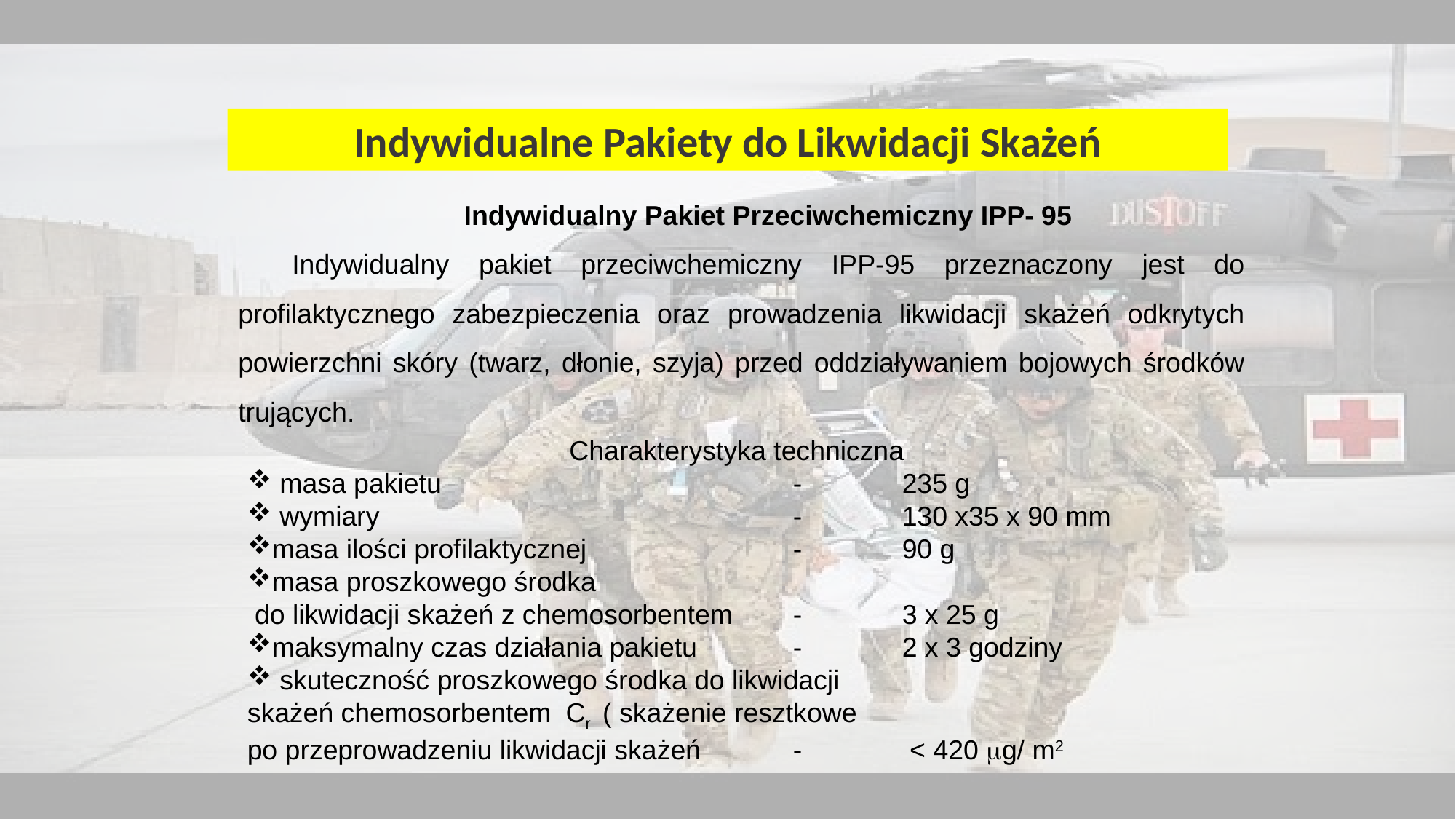

Indywidualne Pakiety do Likwidacji Skażeń
Indywidualny Pakiet Przeciwchemiczny IPP- 95
Indywidualny pakiet przeciwchemiczny IPP-95 przeznaczony jest do profilaktycznego zabezpieczenia oraz prowadzenia likwidacji skażeń odkrytych powierzchni skóry (twarz, dłonie, szyja) przed oddziaływaniem bojowych środków trujących.
Charakterystyka techniczna
 masa pakietu 				-	235 g
 wymiary				-	130 x35 x 90 mm
masa ilości profilaktycznej 		-	90 g
masa proszkowego środka
 do likwidacji skażeń z chemosorbentem	-	3 x 25 g
maksymalny czas działania pakietu	-	2 x 3 godziny
 skuteczność proszkowego środka do likwidacji
skażeń chemosorbentem  Cr  ( skażenie resztkowe
po przeprowadzeniu likwidacji skażeń	-	 < 420 μg/ m2